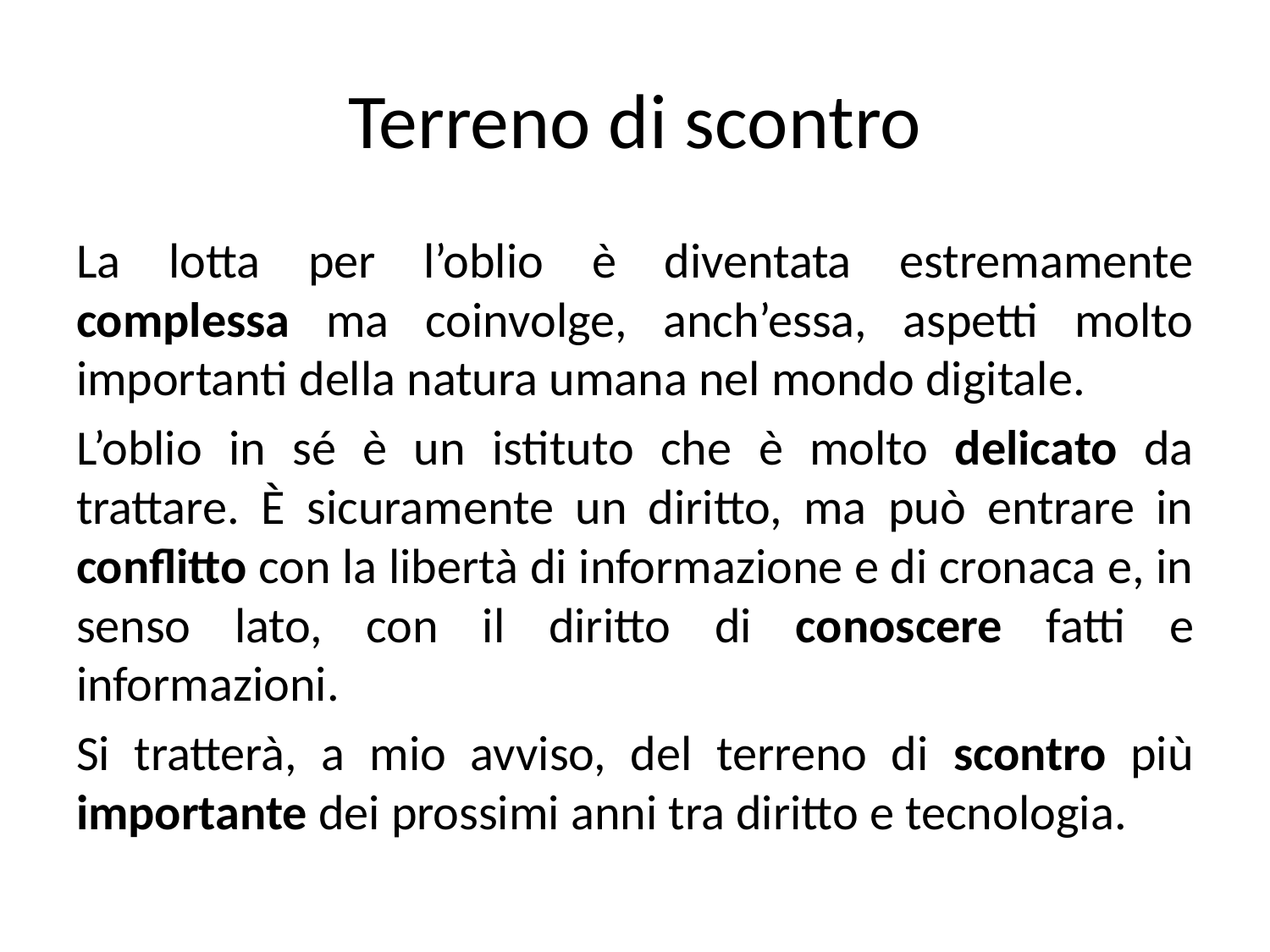

# Terreno di scontro
La lotta per l’oblio è diventata estremamente complessa ma coinvolge, anch’essa, aspetti molto importanti della natura umana nel mondo digitale.
L’oblio in sé è un istituto che è molto delicato da trattare. È sicuramente un diritto, ma può entrare in conflitto con la libertà di informazione e di cronaca e, in senso lato, con il diritto di conoscere fatti e informazioni.
Si tratterà, a mio avviso, del terreno di scontro più importante dei prossimi anni tra diritto e tecnologia.